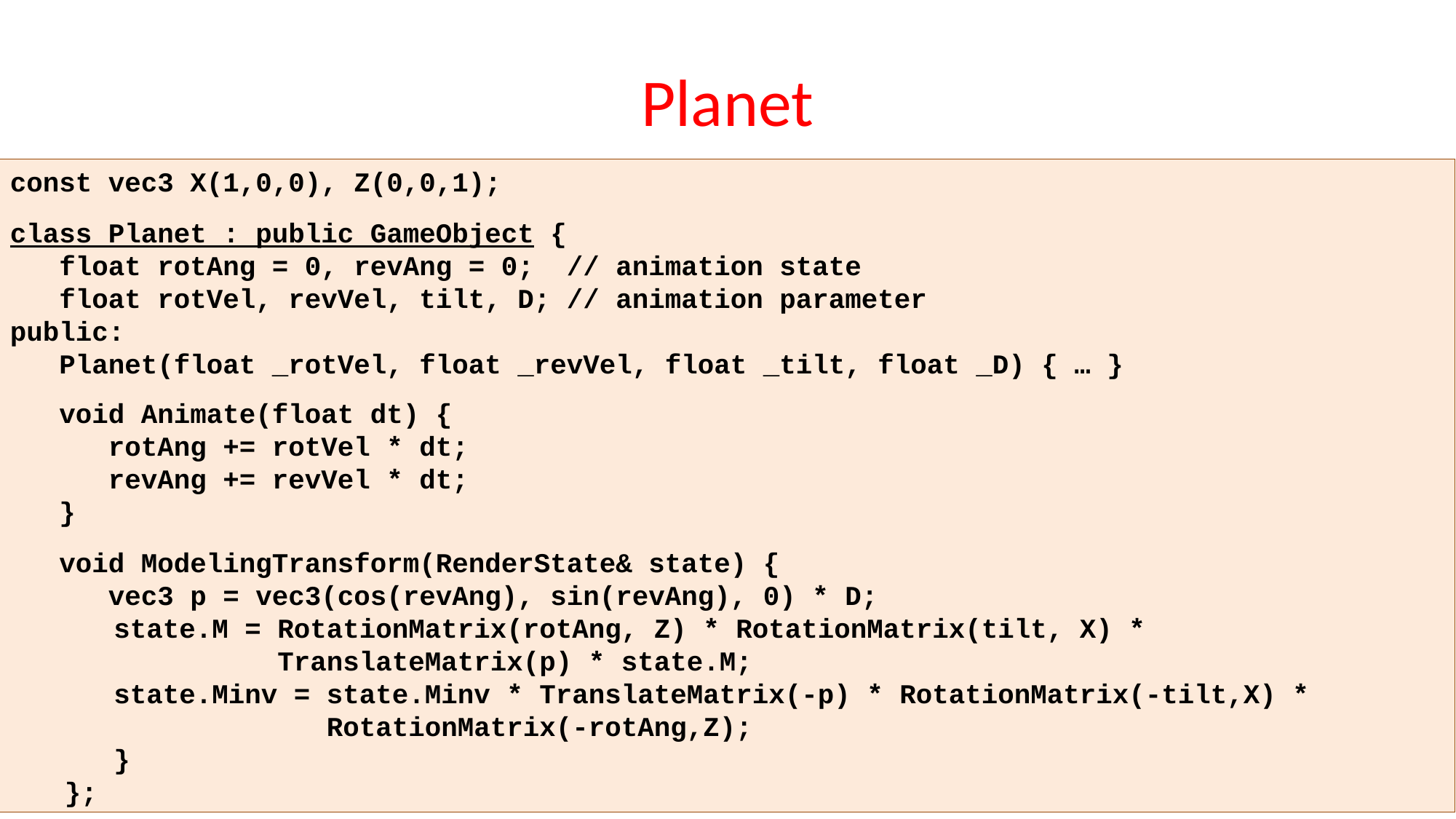

# Planet
const vec3 X(1,0,0), Z(0,0,1);

class Planet : public GameObject {
   float rotAng = 0, revAng = 0;  // animation state
   float rotVel, revVel, tilt, D; // animation parameter
public:
   Planet(float _rotVel, float _revVel, float _tilt, float _D) { … }

   void Animate(float dt) {
      rotAng += rotVel * dt;
      revAng += revVel * dt;
   }

   void ModelingTransform(RenderState& state) {
      vec3 p = vec3(cos(revAng), sin(revAng), 0) * D;
   state.M = RotationMatrix(rotAng, Z) * RotationMatrix(tilt, X) *
             TranslateMatrix(p) * state.M;
   state.Minv = state.Minv * TranslateMatrix(-p) * RotationMatrix(-tilt,X) *
                RotationMatrix(-rotAng,Z);
   }
};